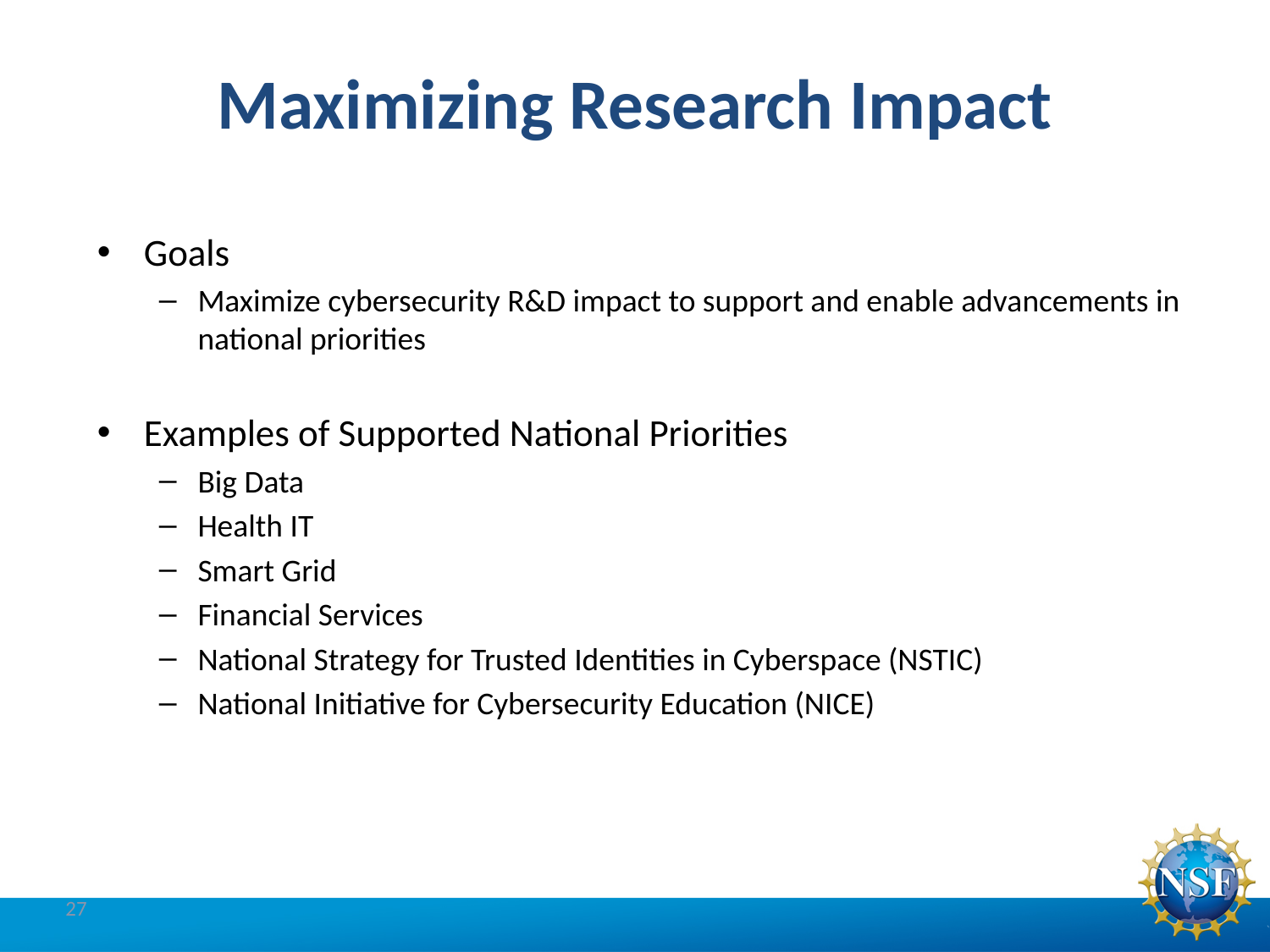

# Maximizing Research Impact
Goals
Maximize cybersecurity R&D impact to support and enable advancements in national priorities

Examples of Supported National Priorities
Big Data
Health IT
Smart Grid
Financial Services
National Strategy for Trusted Identities in Cyberspace (NSTIC)
National Initiative for Cybersecurity Education (NICE)
27